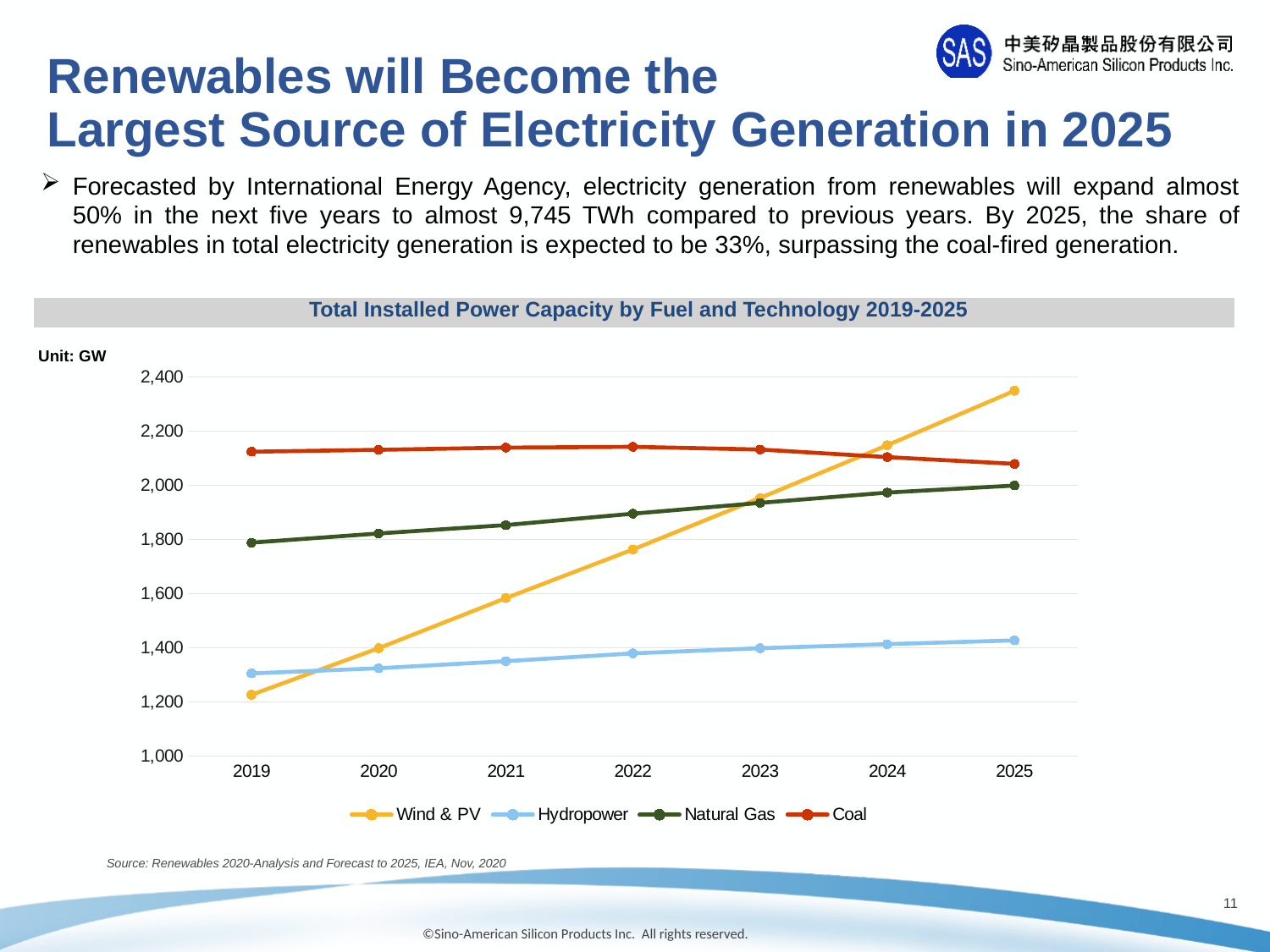

Renewables will Become the
Largest Source of Electricity Generation in 2025
Forecasted by International Energy Agency, electricity generation from renewables will expand almost 50% in the next five years to almost 9,745 TWh compared to previous years. By 2025, the share of renewables in total electricity generation is expected to be 33%, surpassing the coal-fired generation.
Total Installed Power Capacity by Fuel and Technology 2019-2025
Unit: GW

### Chart

| Category | Wind & PV | Hydropower | Natural Gas | Coal |
|---|---|---|---|---|
| 2019 | 1226.0 | 1305.0 | 1788.0 | 2124.0 |
| 2020 | 1398.0 | 1324.0 | 1822.0 | 2131.0 |
| 2021 | 1583.0 | 1350.0 | 1853.0 | 2139.0 |
| 2022 | 1763.0 | 1379.0 | 1895.0 | 2142.0 |
| 2023 | 1953.0 | 1398.0 | 1935.0 | 2132.0 |
| 2024 | 2148.0 | 1413.0 | 1973.0 | 2104.0 |
| 2025 | 2349.0 | 1427.0 | 1999.0 | 2079.0 |
Source: Renewables 2020-Analysis and Forecast to 2025, IEA, Nov, 2020
11